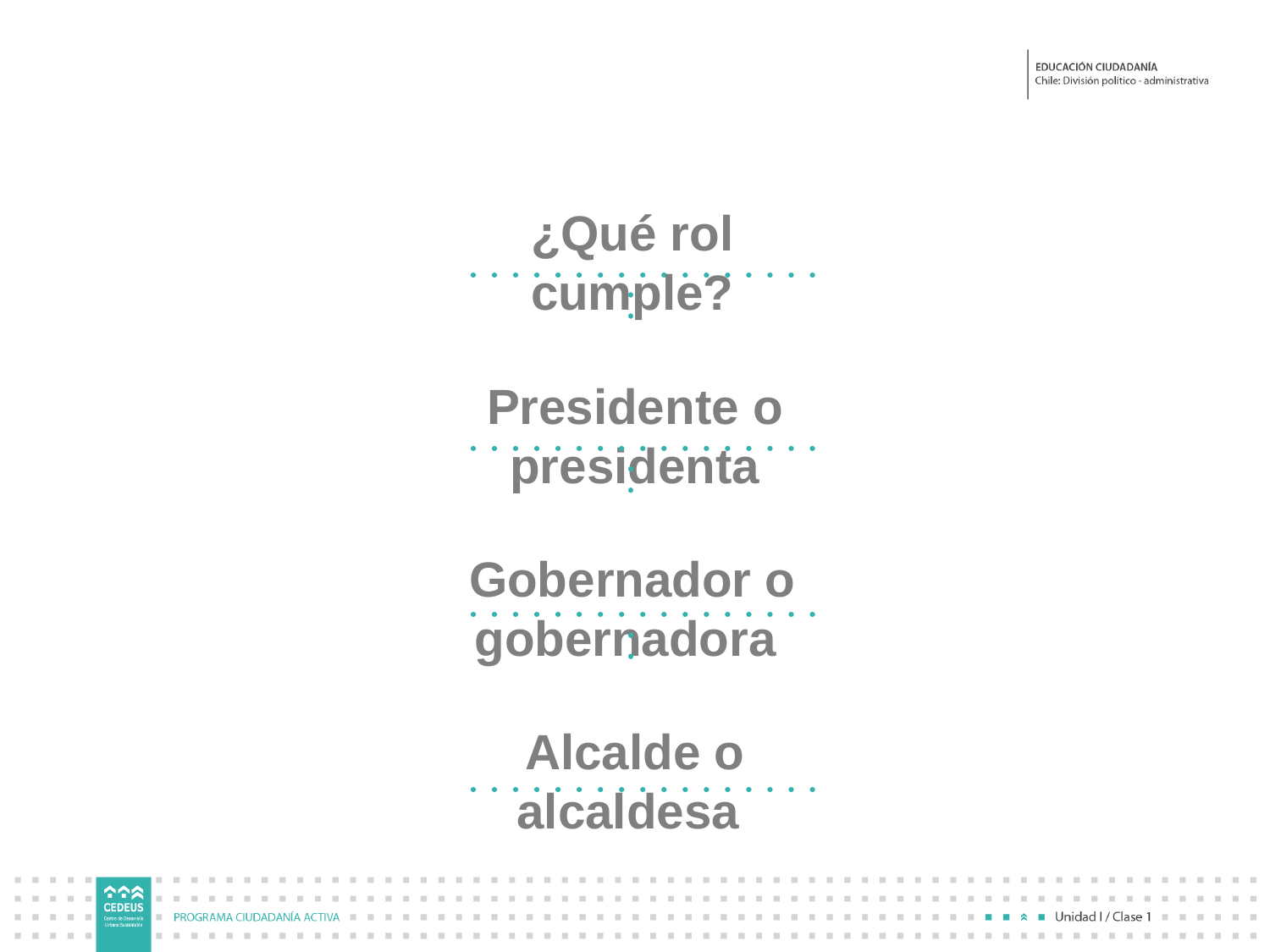

¿Qué rol cumple?
Presidente o presidenta
Gobernador o gobernadora
Alcalde o alcaldesa